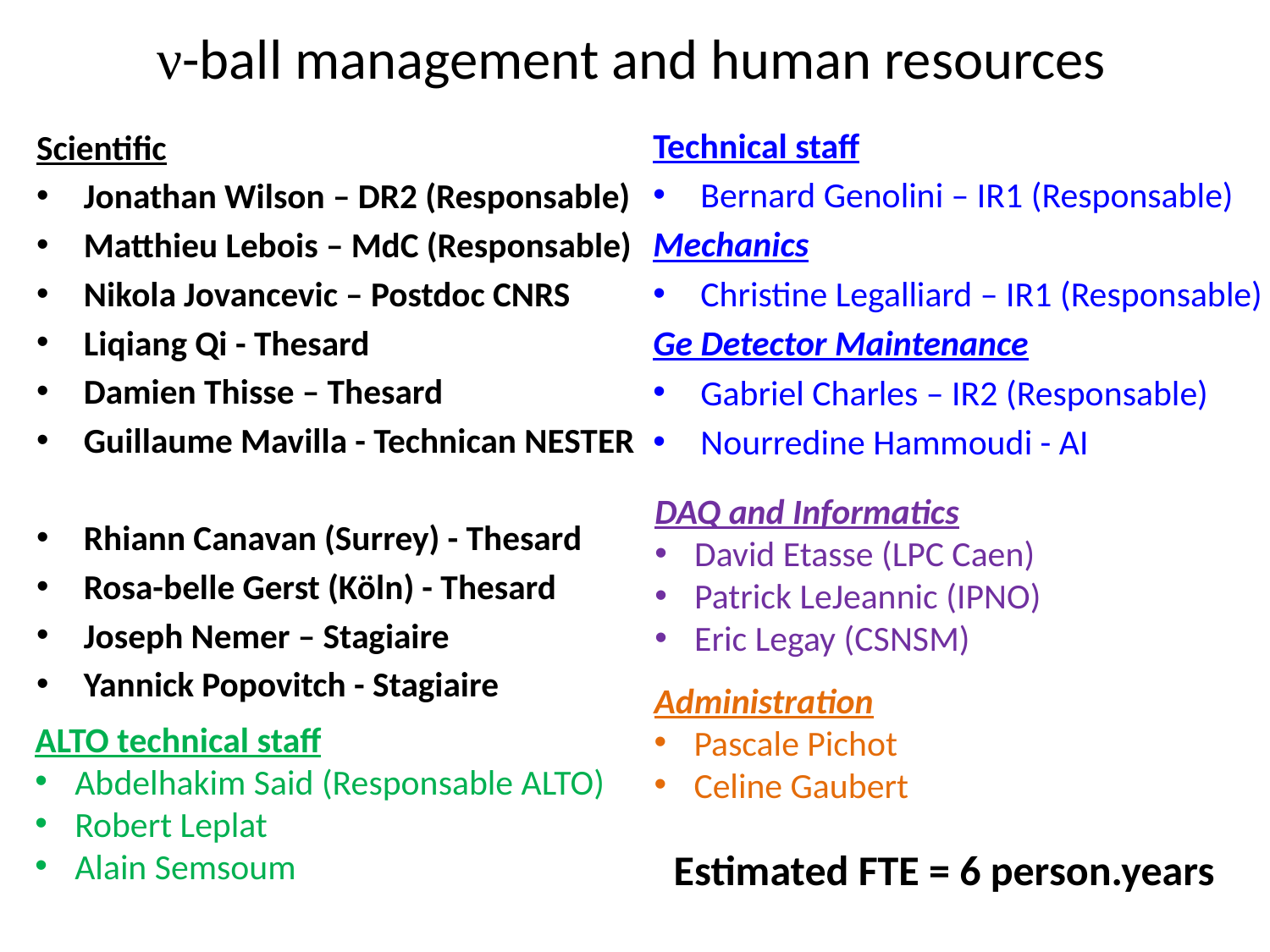

# ν-ball management and human resources
Technical staff
Bernard Genolini – IR1 (Responsable)
Mechanics
Christine Legalliard – IR1 (Responsable)
Ge Detector Maintenance
Gabriel Charles – IR2 (Responsable)
Nourredine Hammoudi - AI

Scientific
Jonathan Wilson – DR2 (Responsable)
Matthieu Lebois – MdC (Responsable)
Nikola Jovancevic – Postdoc CNRS
Liqiang Qi - Thesard
Damien Thisse – Thesard
Guillaume Mavilla - Technican NESTER

Rhiann Canavan (Surrey) - Thesard
Rosa-belle Gerst (Köln) - Thesard
Joseph Nemer – Stagiaire
Yannick Popovitch - Stagiaire
DAQ and Informatics
David Etasse (LPC Caen)
Patrick LeJeannic (IPNO)
Eric Legay (CSNSM)

Administration
Pascale Pichot
Celine Gaubert
ALTO technical staff
Abdelhakim Said (Responsable ALTO)
Robert Leplat
Alain Semsoum

Estimated FTE = 6 person.years